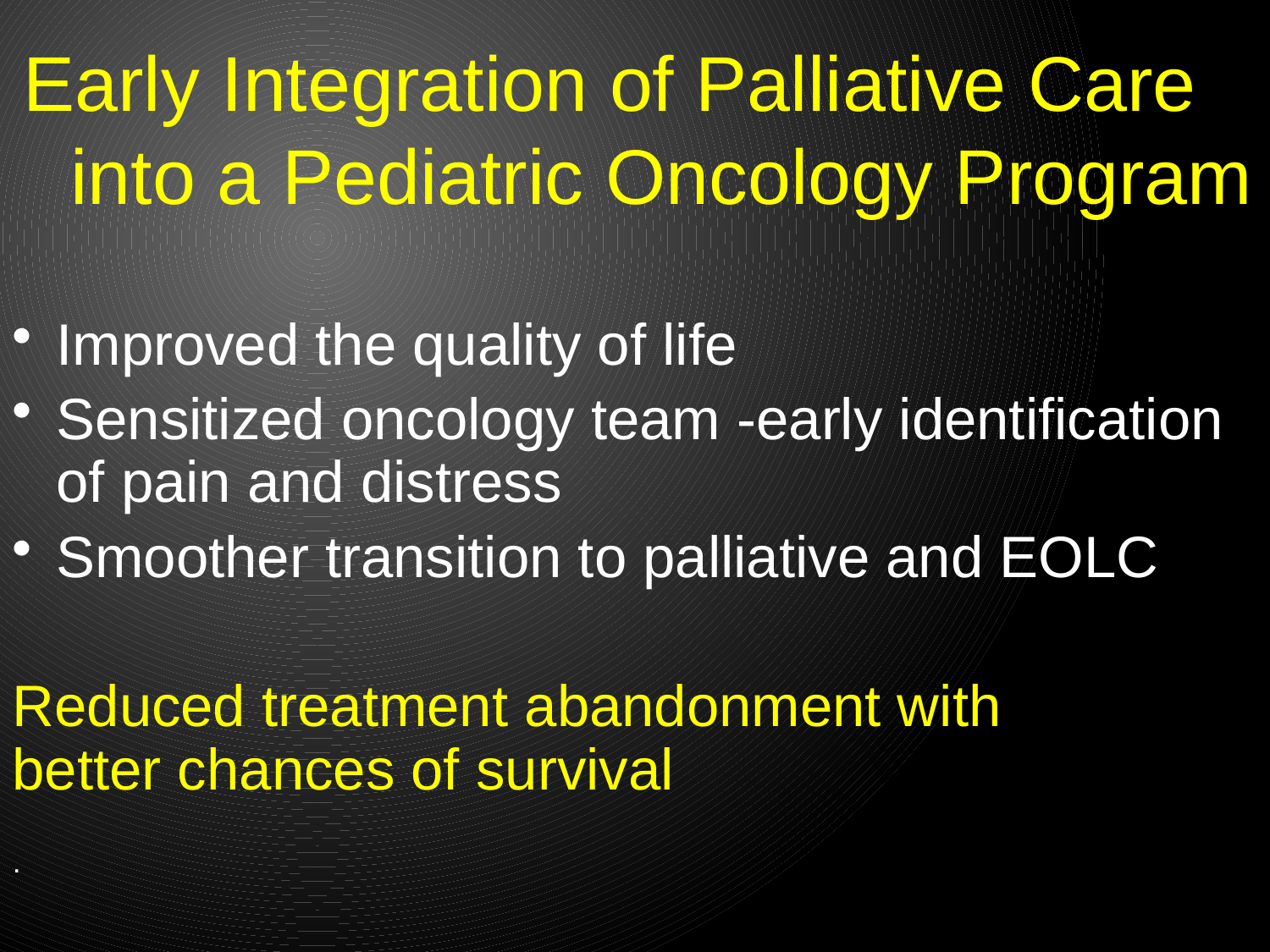

Early Integration of Palliative Care into a Pediatric Oncology Program

Improved the quality of life
Sensitized oncology team -early identification of pain and distress
Smoother transition to palliative and EOLC

Reduced treatment abandonment with      	better chances of survival

.